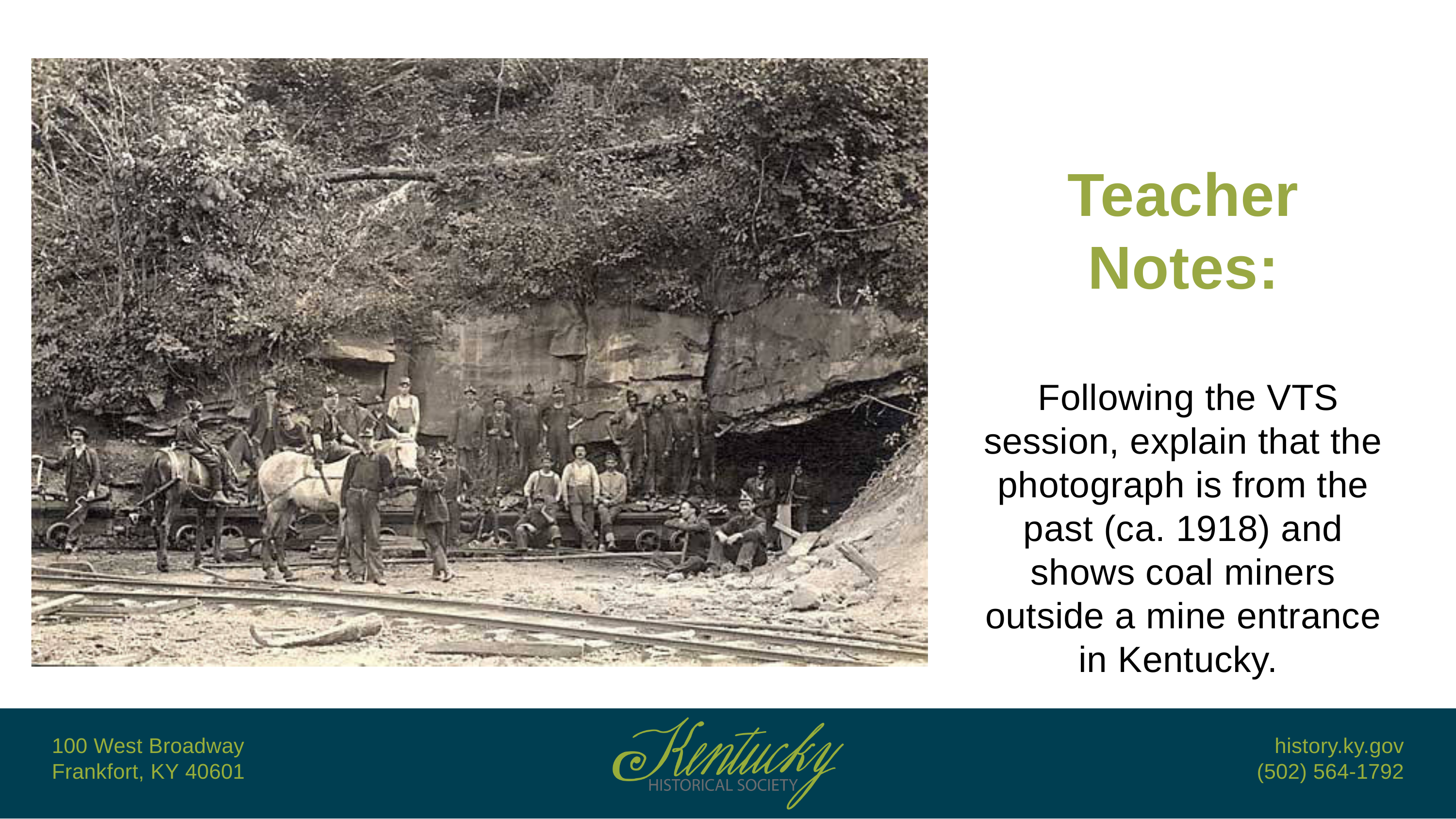

Teacher Notes:

 Following the VTS session, explain that the photograph is from the past (ca. 1918) and shows coal miners outside a mine entrance in Kentucky.

100 West Broadway
Frankfort, KY 40601
history.ky.gov
(502) 564-1792